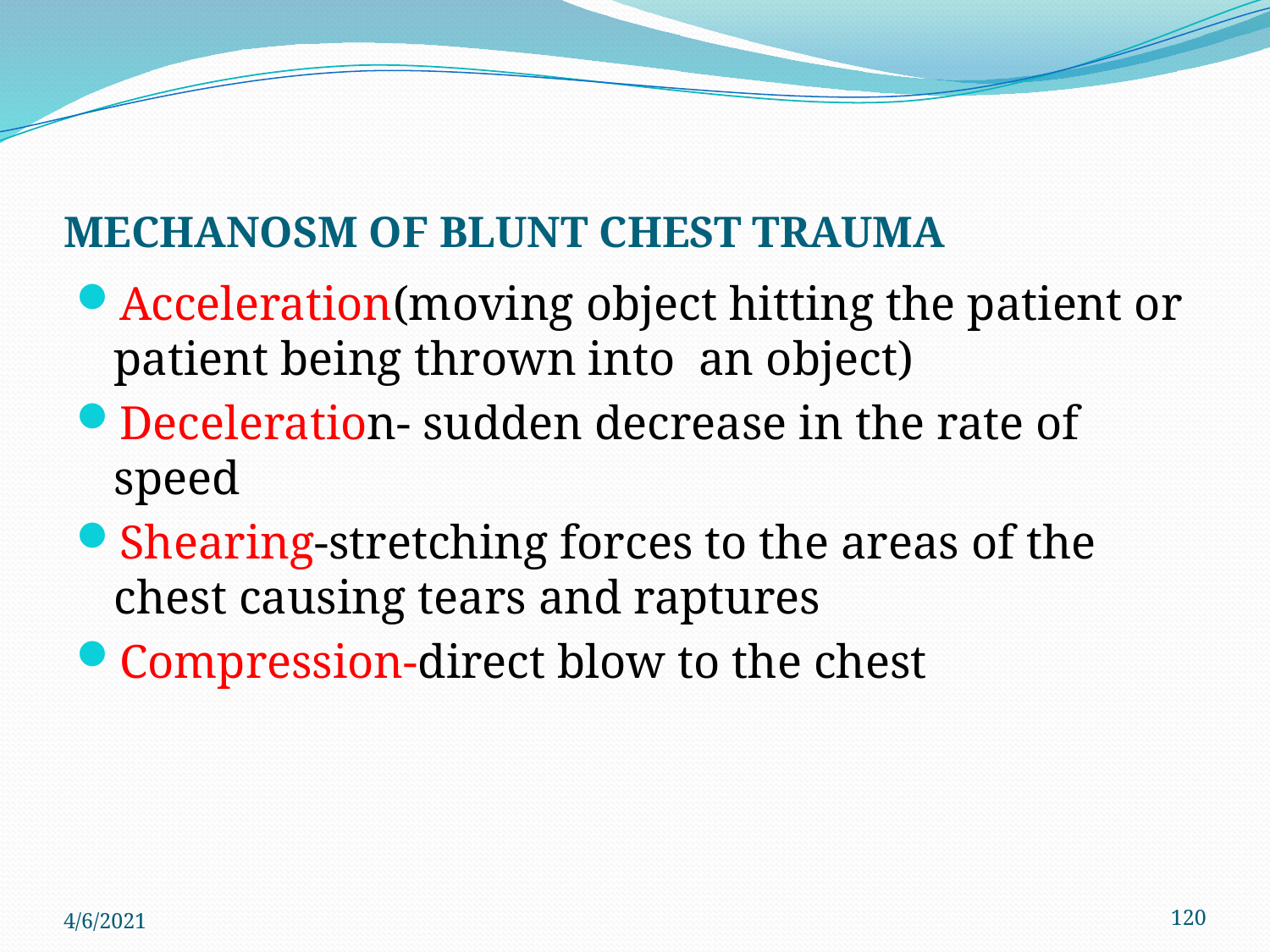

# MECHANOSM OF BLUNT CHEST TRAUMA
Acceleration(moving object hitting the patient or patient being thrown into  an object)
Deceleration- sudden decrease in the rate of speed
Shearing-stretching forces to the areas of the chest causing tears and raptures
Compression-direct blow to the chest
4/6/2021
120